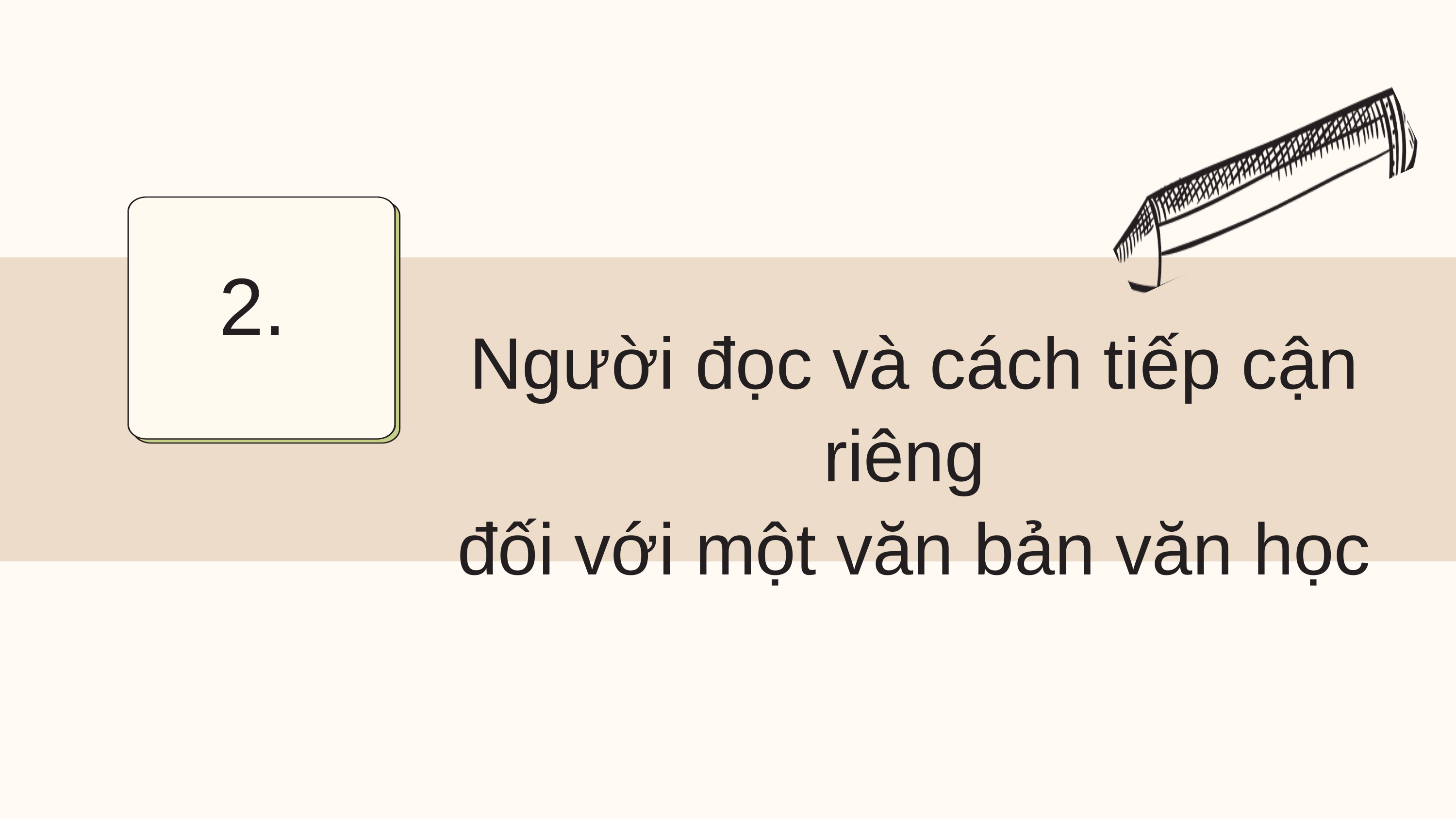

2.
Người đọc và cách tiếp cận riêng
đối với một văn bản văn học